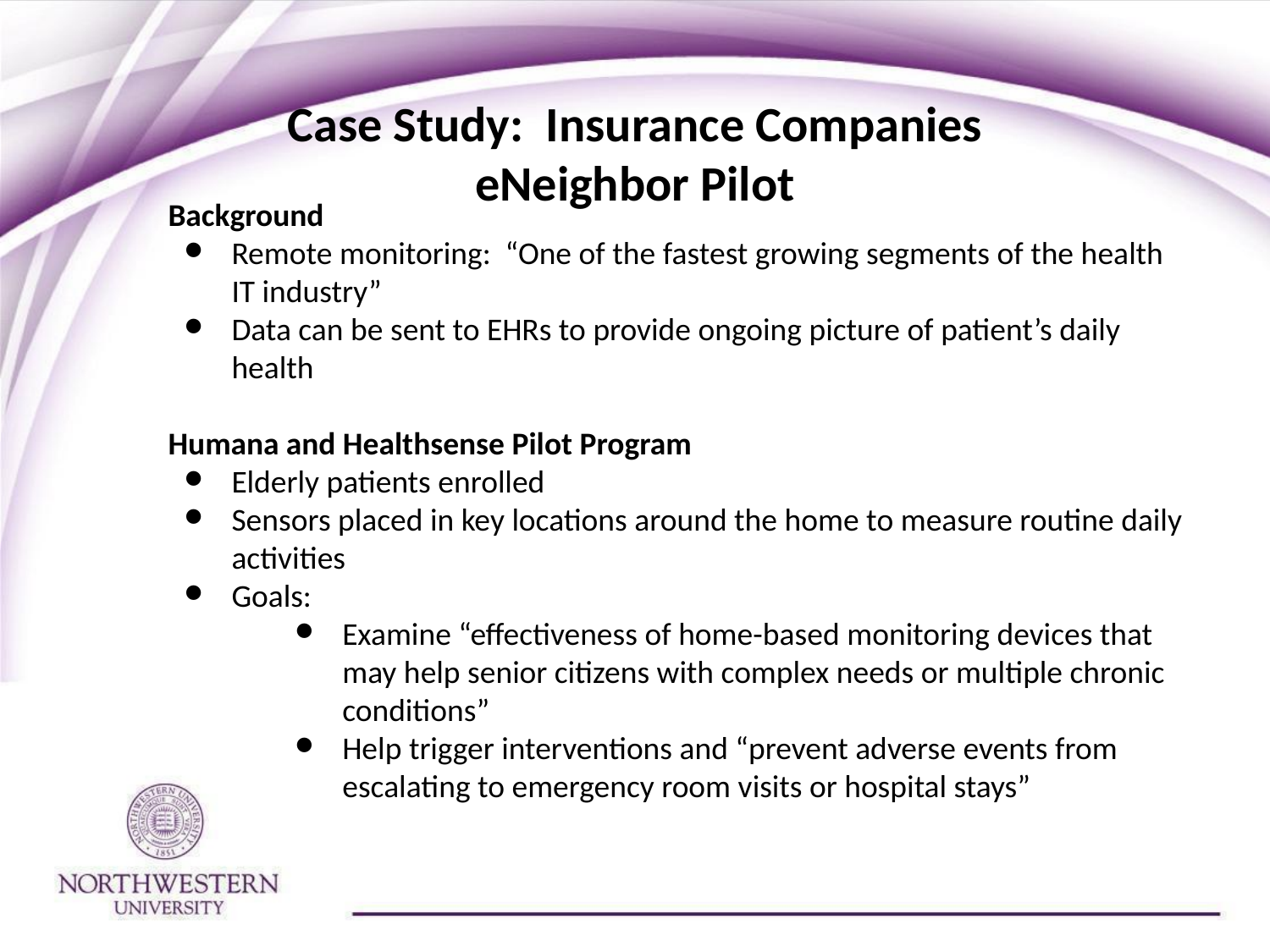

# Case Study:  Insurance Companies eNeighbor Pilot

Background
Remote monitoring:  “One of the fastest growing segments of the health IT industry”
Data can be sent to EHRs to provide ongoing picture of patient’s daily health

Humana and Healthsense Pilot Program
Elderly patients enrolled
Sensors placed in key locations around the home to measure routine daily activities
Goals:
Examine “effectiveness of home-based monitoring devices that may help senior citizens with complex needs or multiple chronic conditions”
Help trigger interventions and “prevent adverse events from escalating to emergency room visits or hospital stays”